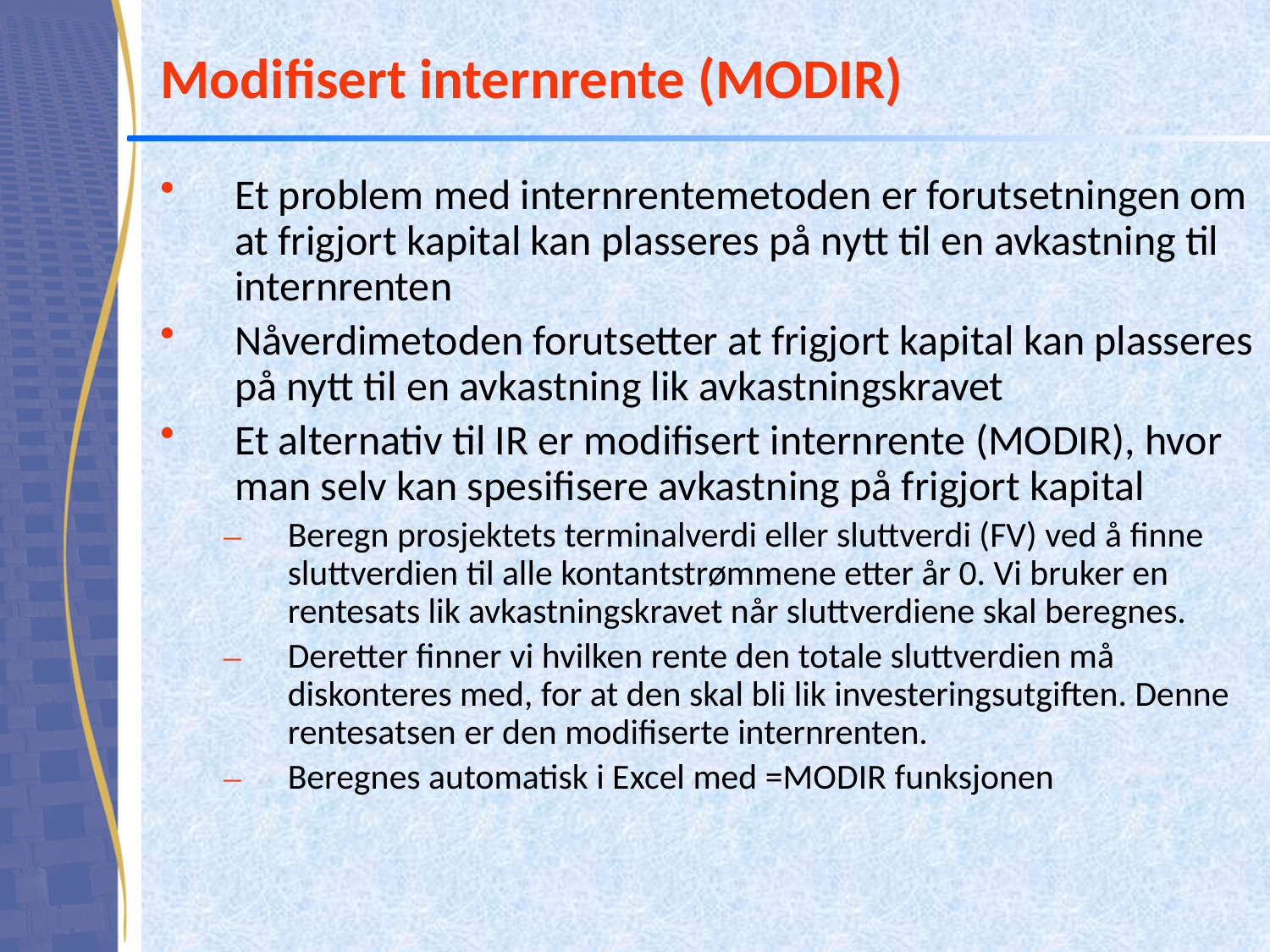

# Modifisert internrente (MODIR)
Et problem med internrentemetoden er forutsetningen om at frigjort kapital kan plasseres på nytt til en avkastning til internrenten
Nåverdimetoden forutsetter at frigjort kapital kan plasseres på nytt til en avkastning lik avkastningskravet
Et alternativ til IR er modifisert internrente (MODIR), hvor man selv kan spesifisere avkastning på frigjort kapital
Beregn prosjektets terminalverdi eller sluttverdi (FV) ved å finne sluttverdien til alle kontantstrømmene etter år 0. Vi bruker en rentesats lik avkastningskravet når sluttverdiene skal beregnes.
Deretter finner vi hvilken rente den totale sluttverdien må diskonteres med, for at den skal bli lik investeringsutgiften. Denne rentesatsen er den modifiserte internrenten.
Beregnes automatisk i Excel med =MODIR funksjonen